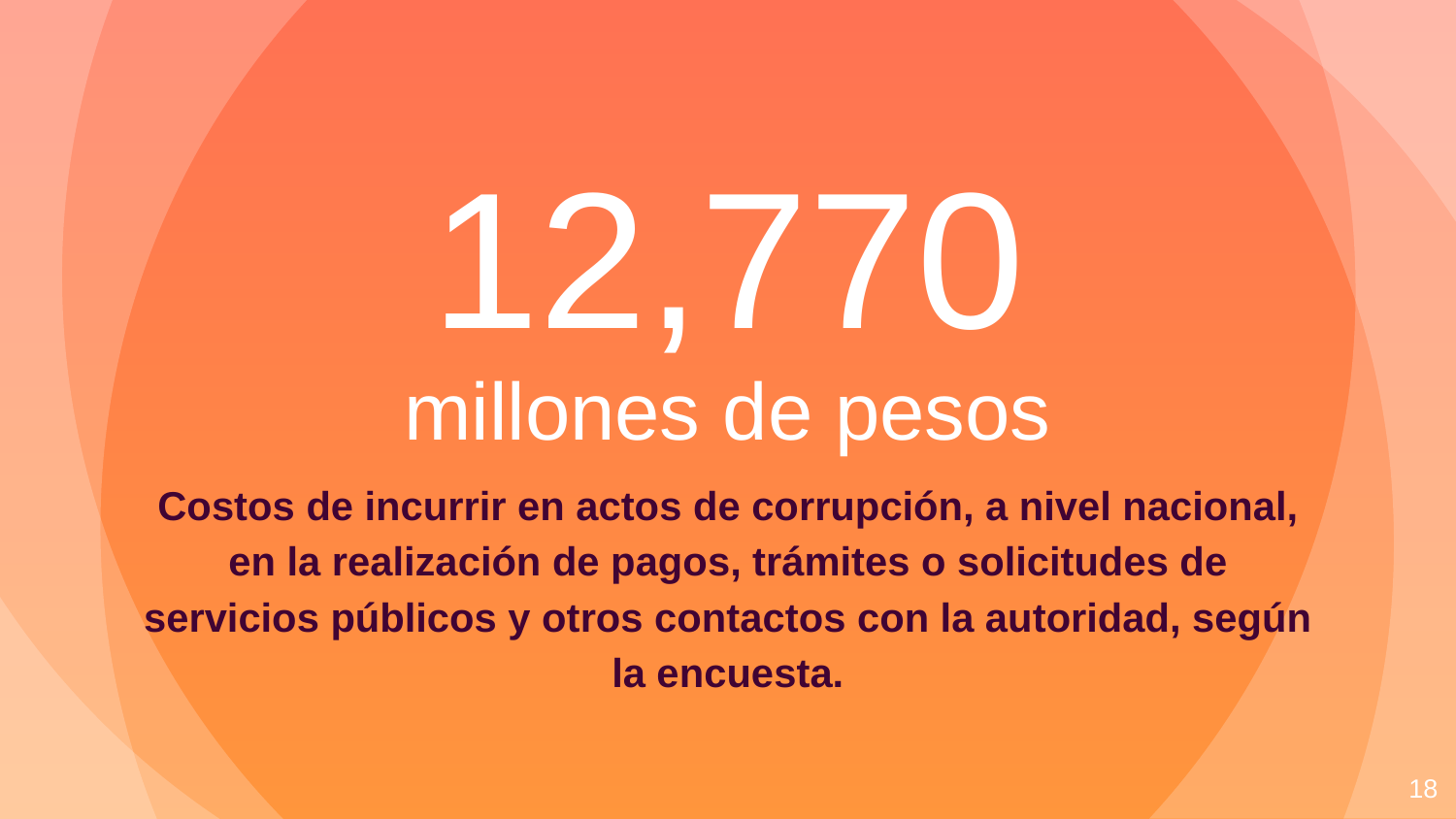

12,770
millones de pesos
Costos de incurrir en actos de corrupción, a nivel nacional, en la realización de pagos, trámites o solicitudes de servicios públicos y otros contactos con la autoridad, según la encuesta.
18